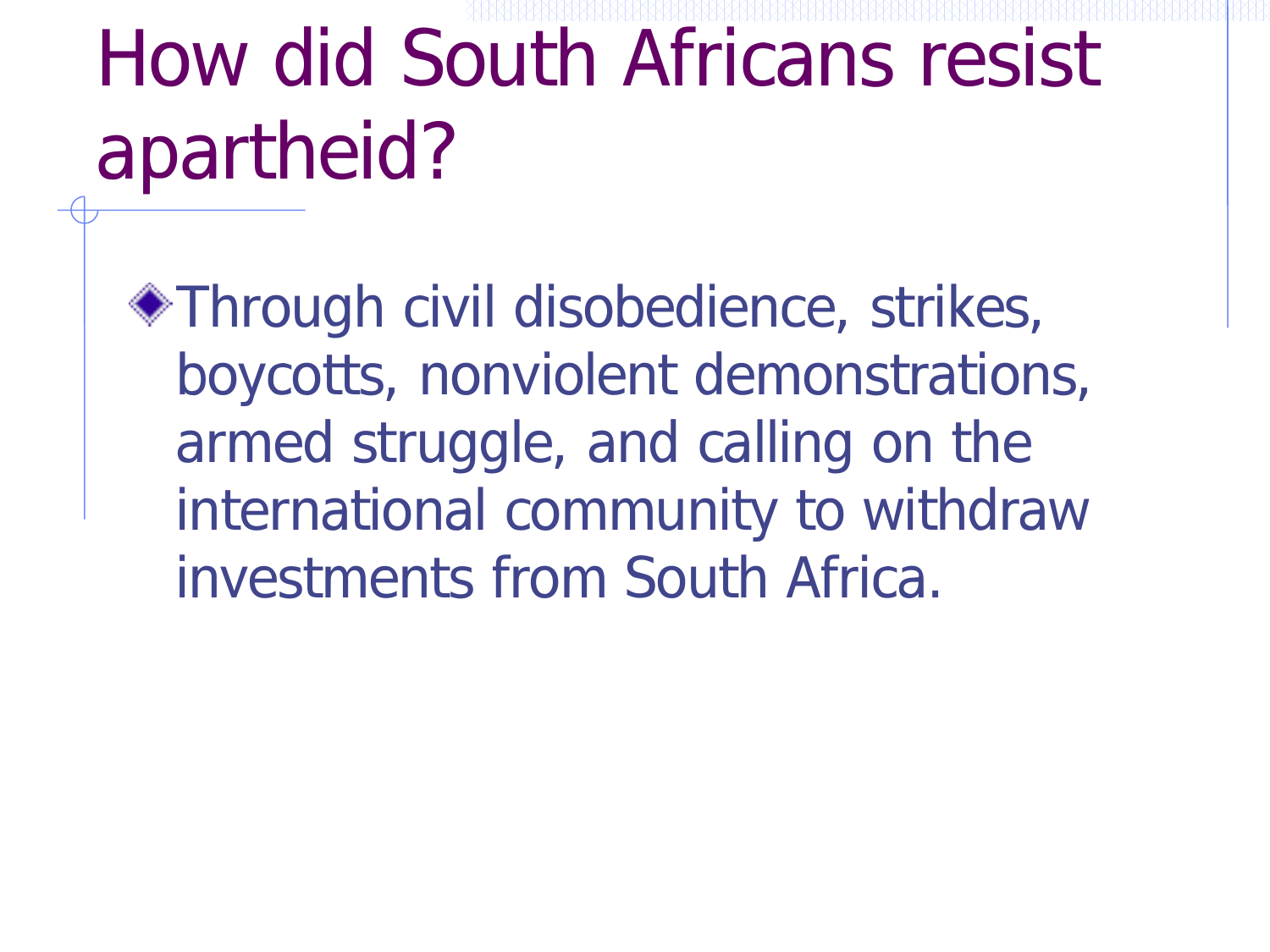

# How did South Africans resist apartheid?
Through civil disobedience, strikes, boycotts, nonviolent demonstrations, armed struggle, and calling on the international community to withdraw investments from South Africa.